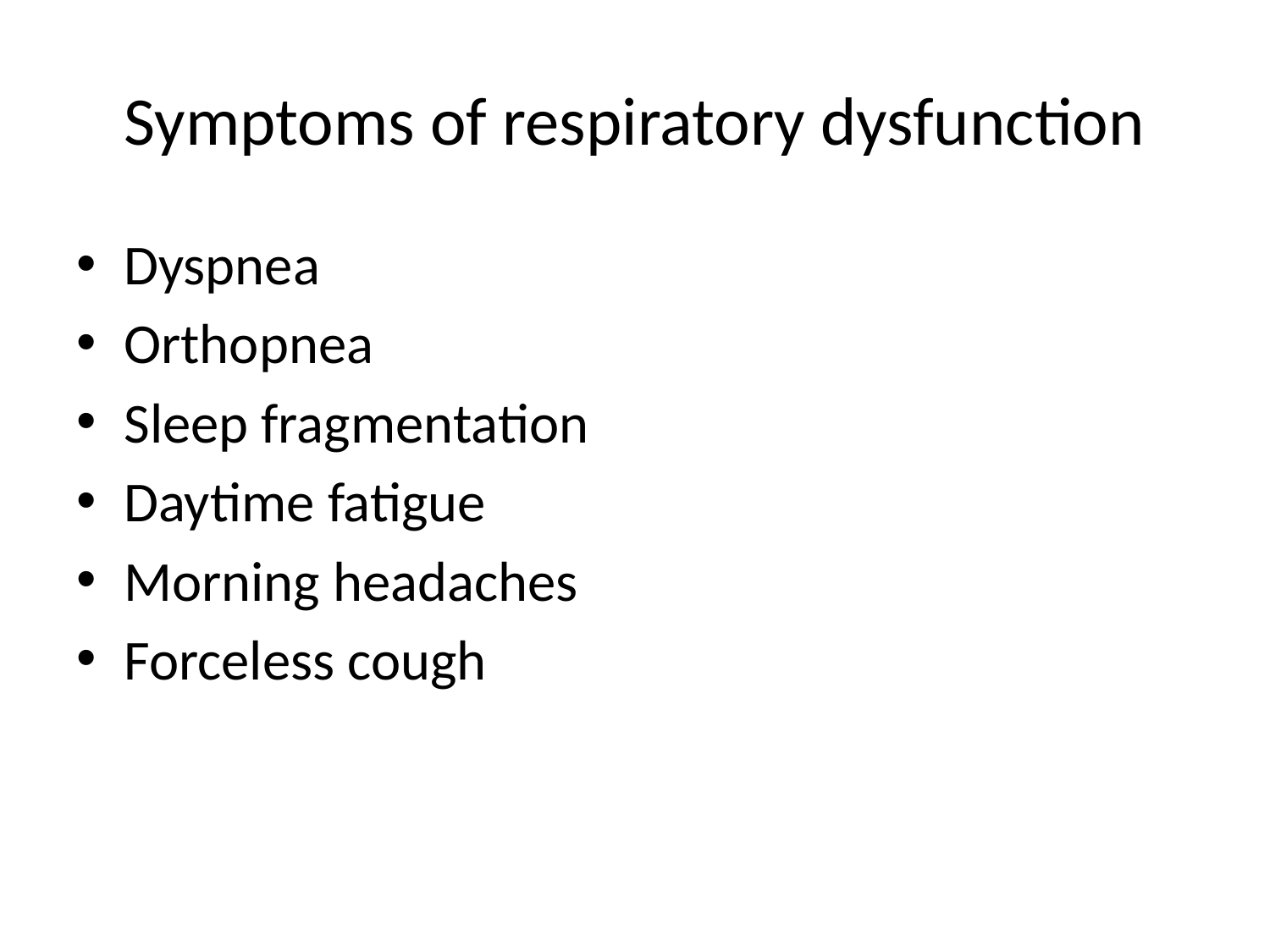

# Symptoms of respiratory dysfunction
Dyspnea
Orthopnea
Sleep fragmentation
Daytime fatigue
Morning headaches
Forceless cough